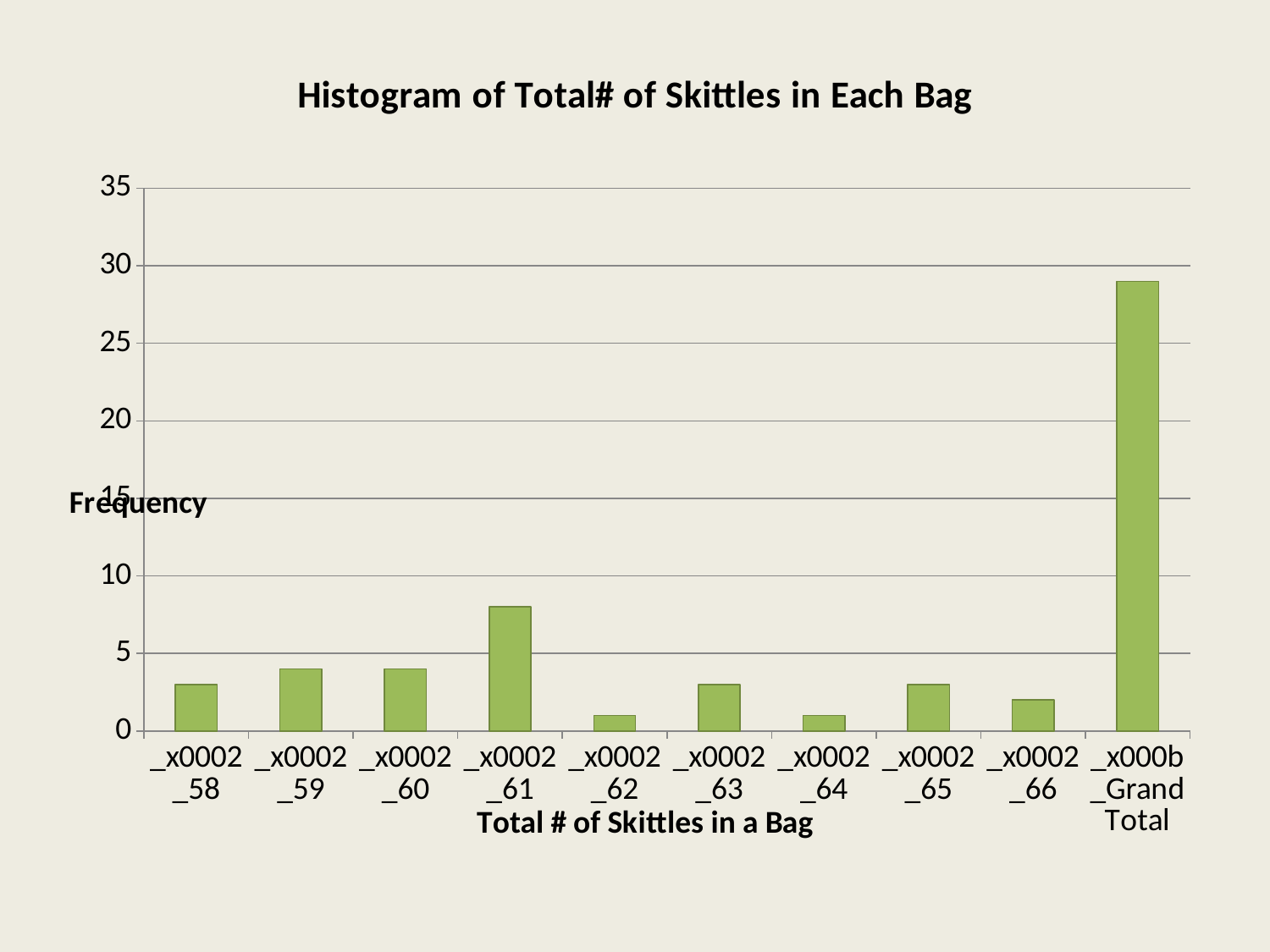

#

### Chart: Histogram of Total# of Skittles in Each Bag

| Category |  |
|---|---|
| _x0002_58 | 3.0 |
| _x0002_59 | 4.0 |
| _x0002_60 | 4.0 |
| _x0002_61 | 8.0 |
| _x0002_62 | 1.0 |
| _x0002_63 | 3.0 |
| _x0002_64 | 1.0 |
| _x0002_65 | 3.0 |
| _x0002_66 | 2.0 |
| _x000b_Grand Total | 29.0 |